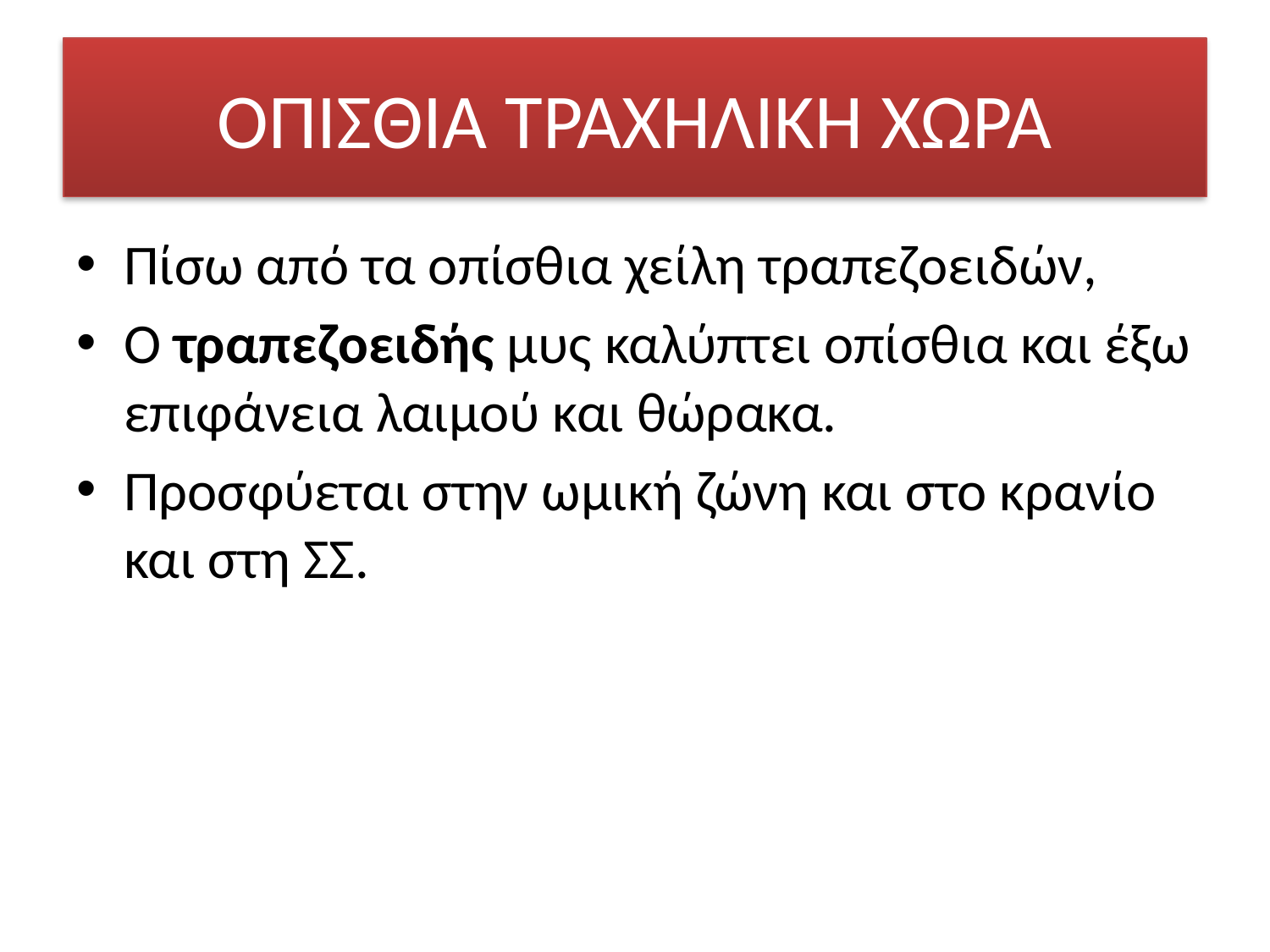

# ΟΠΙΣΘΙΑ ΤΡΑΧΗΛΙΚΗ ΧΩΡΑ
Πίσω από τα οπίσθια χείλη τραπεζοειδών,
Ο τραπεζοειδής μυς καλύπτει οπίσθια και έξω επιφάνεια λαιμού και θώρακα.
Προσφύεται στην ωμική ζώνη και στο κρανίο και στη ΣΣ.